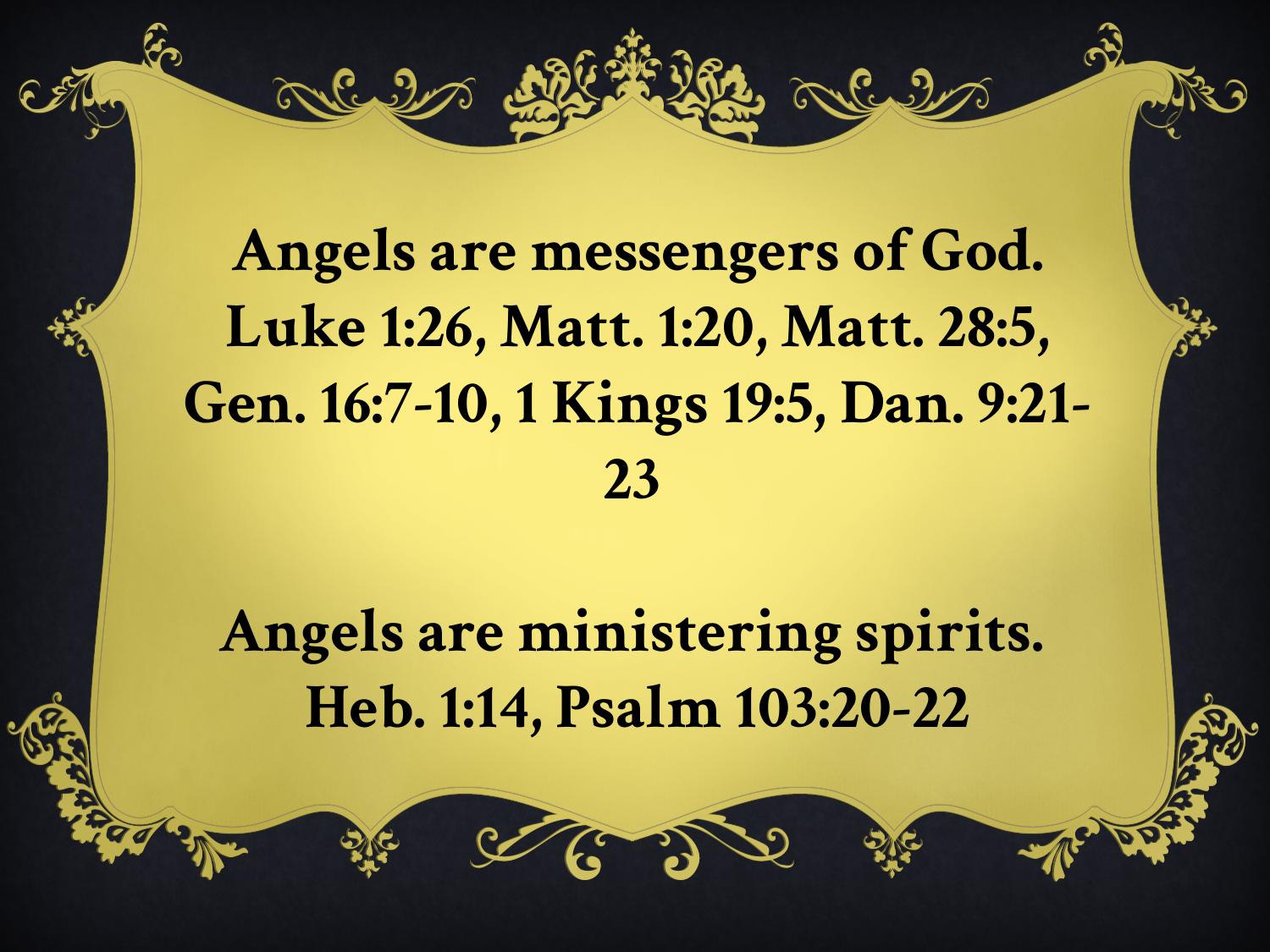

Angels are messengers of God.
Luke 1:26, Matt. 1:20, Matt. 28:5, Gen. 16:7-10, 1 Kings 19:5, Dan. 9:21-23

Angels are ministering spirits.
Heb. 1:14, Psalm 103:20-22